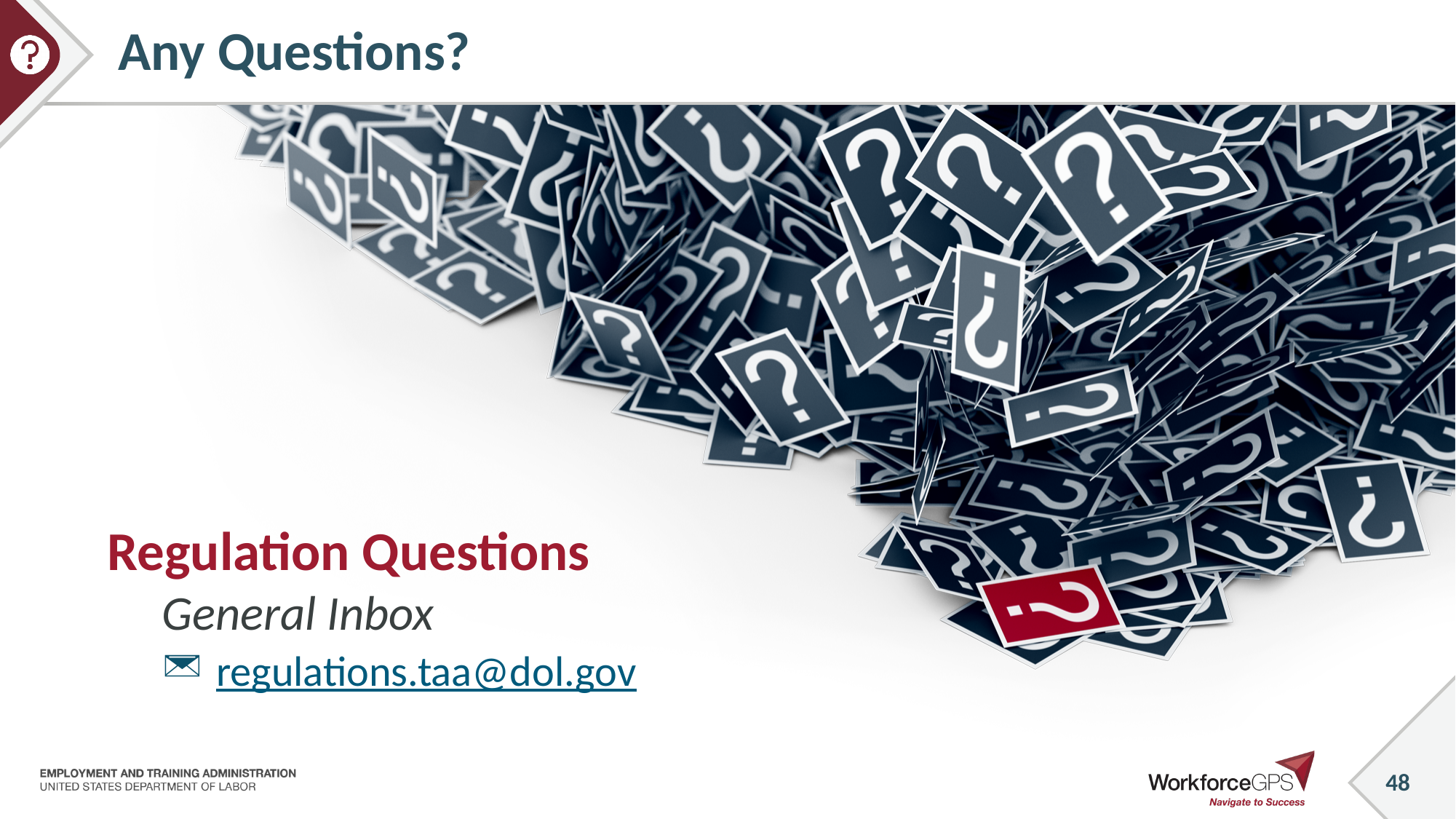

# Any Questions?
Regulation Questions
General Inbox
regulations.taa@dol.gov

48